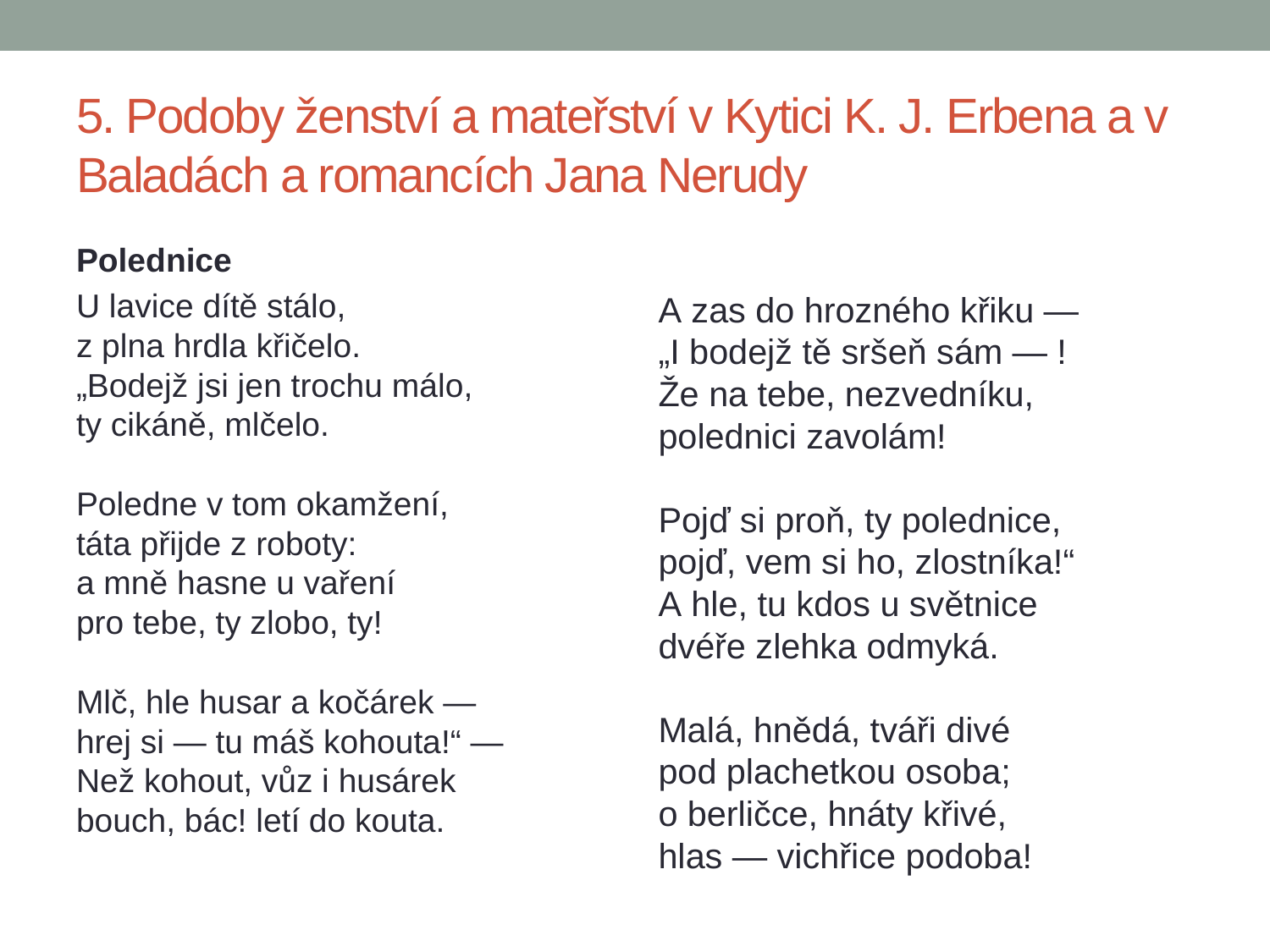

# 5. Podoby ženství a mateřství v Kytici K. J. Erbena a v Baladách a romancích Jana Nerudy
Polednice
U lavice dítě stálo,
z plna hrdla křičelo.
„Bodejž jsi jen trochu málo,
ty cikáně, mlčelo.
Poledne v tom okamžení,
táta přijde z roboty:
a mně hasne u vaření
pro tebe, ty zlobo, ty!
Mlč, hle husar a kočárek —
hrej si — tu máš kohouta!“ —
Než kohout, vůz i husárek
bouch, bác! letí do kouta.

A zas do hrozného křiku —
„I bodejž tě sršeň sám — !
Že na tebe, nezvedníku,
polednici zavolám!
Pojď si proň, ty polednice,
pojď, vem si ho, zlostníka!“
A hle, tu kdos u světnice
dvéře zlehka odmyká.
Malá, hnědá, tváři divé
pod plachetkou osoba;
o berličce, hnáty křivé,
hlas — vichřice podoba!